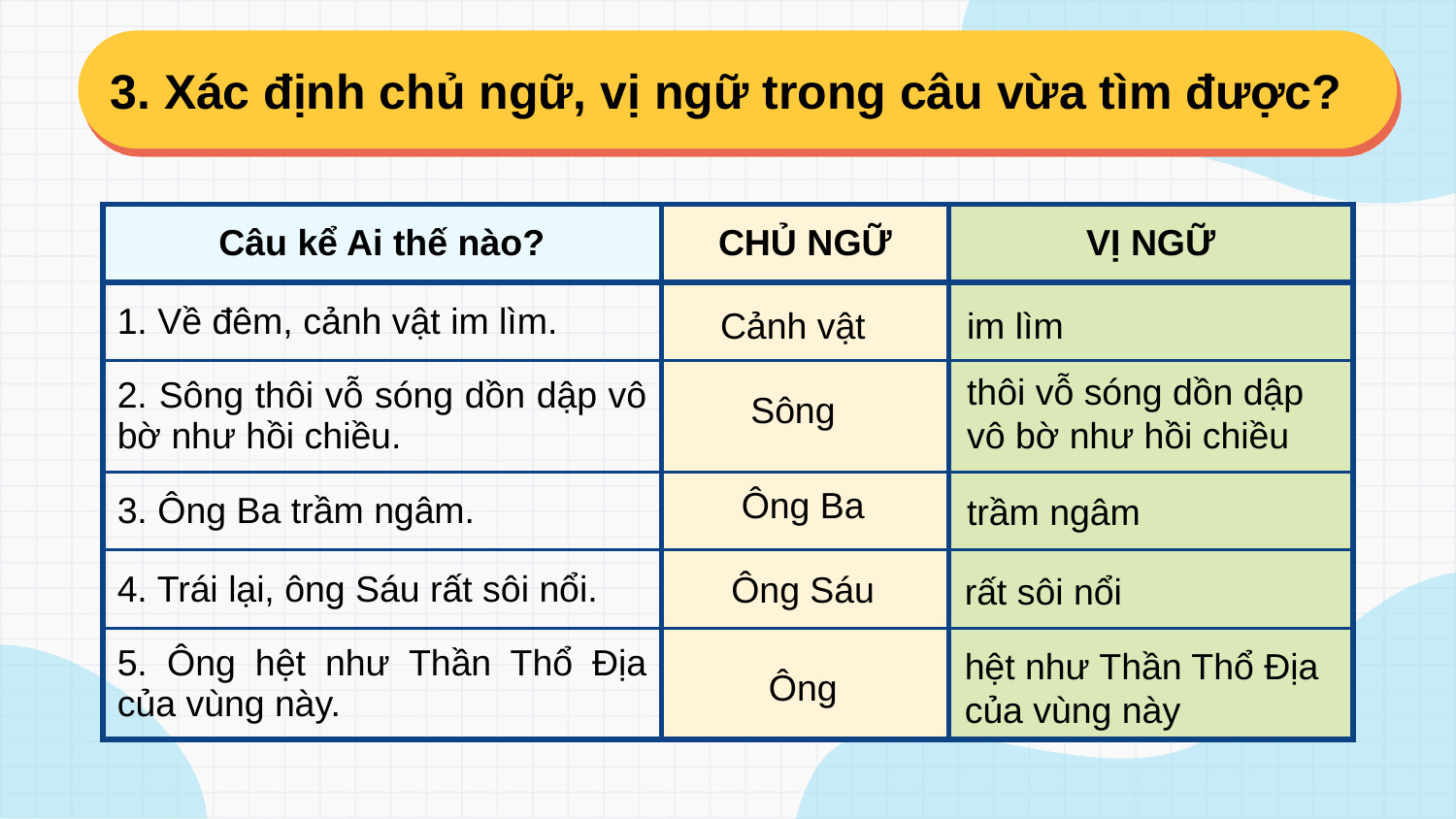

3. Xác định chủ ngữ, vị ngữ trong câu vừa tìm được?
| Câu kể Ai thế nào? | CHỦ NGỮ | VỊ NGỮ |
| --- | --- | --- |
| 1. Về đêm, cảnh vật im lìm. |  |  |
| 2. Sông thôi vỗ sóng dồn dập vô bờ như hồi chiều. |  |  |
| 3. Ông Ba trầm ngâm. |  |  |
| 4. Trái lại, ông Sáu rất sôi nổi. |  |  |
| 5. Ông hệt như Thần Thổ Địa của vùng này. |  |  |
Cảnh vật
im lìm
thôi vỗ sóng dồn dập vô bờ như hồi chiều
Sông
Ông Ba
trầm ngâm
Ông Sáu
rất sôi nổi
hệt như Thần Thổ Địa của vùng này
Ông